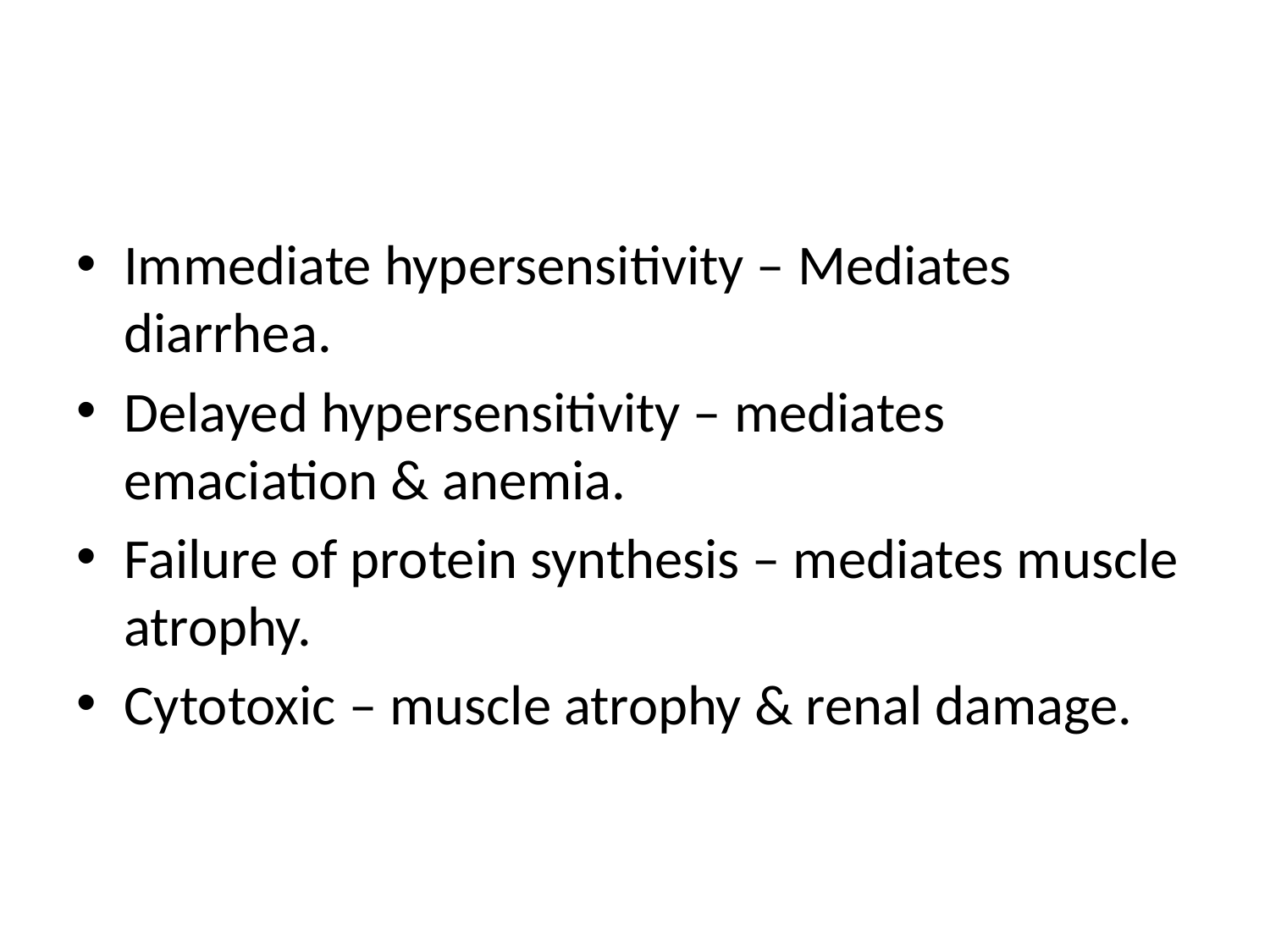

#
Immediate hypersensitivity – Mediates diarrhea.
Delayed hypersensitivity – mediates emaciation & anemia.
Failure of protein synthesis – mediates muscle atrophy.
Cytotoxic – muscle atrophy & renal damage.